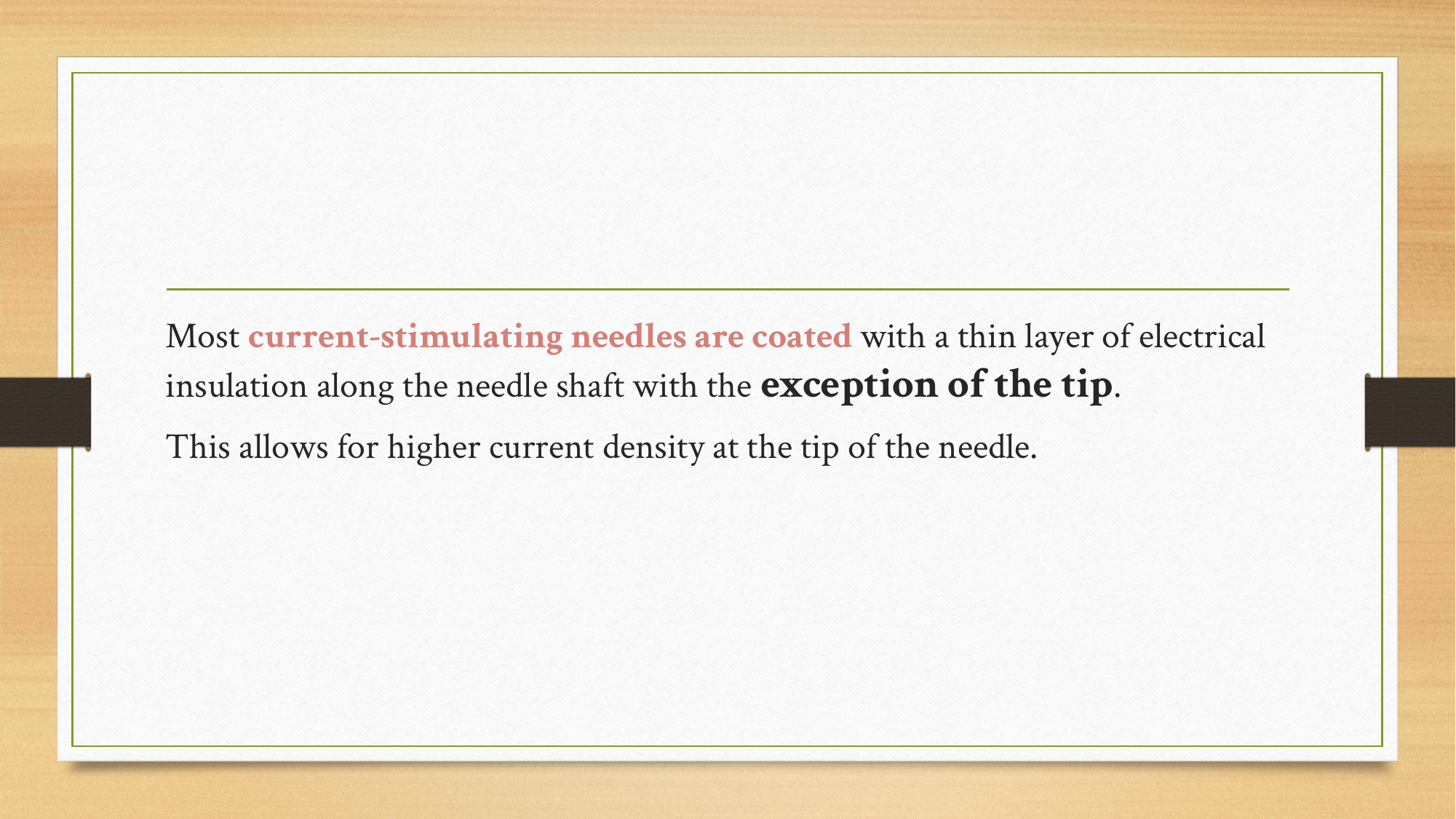

#
Most current-stimulating needles are coated with a thin layer of electrical insulation along the needle shaft with the exception of the tip.
This allows for higher current density at the tip of the needle.